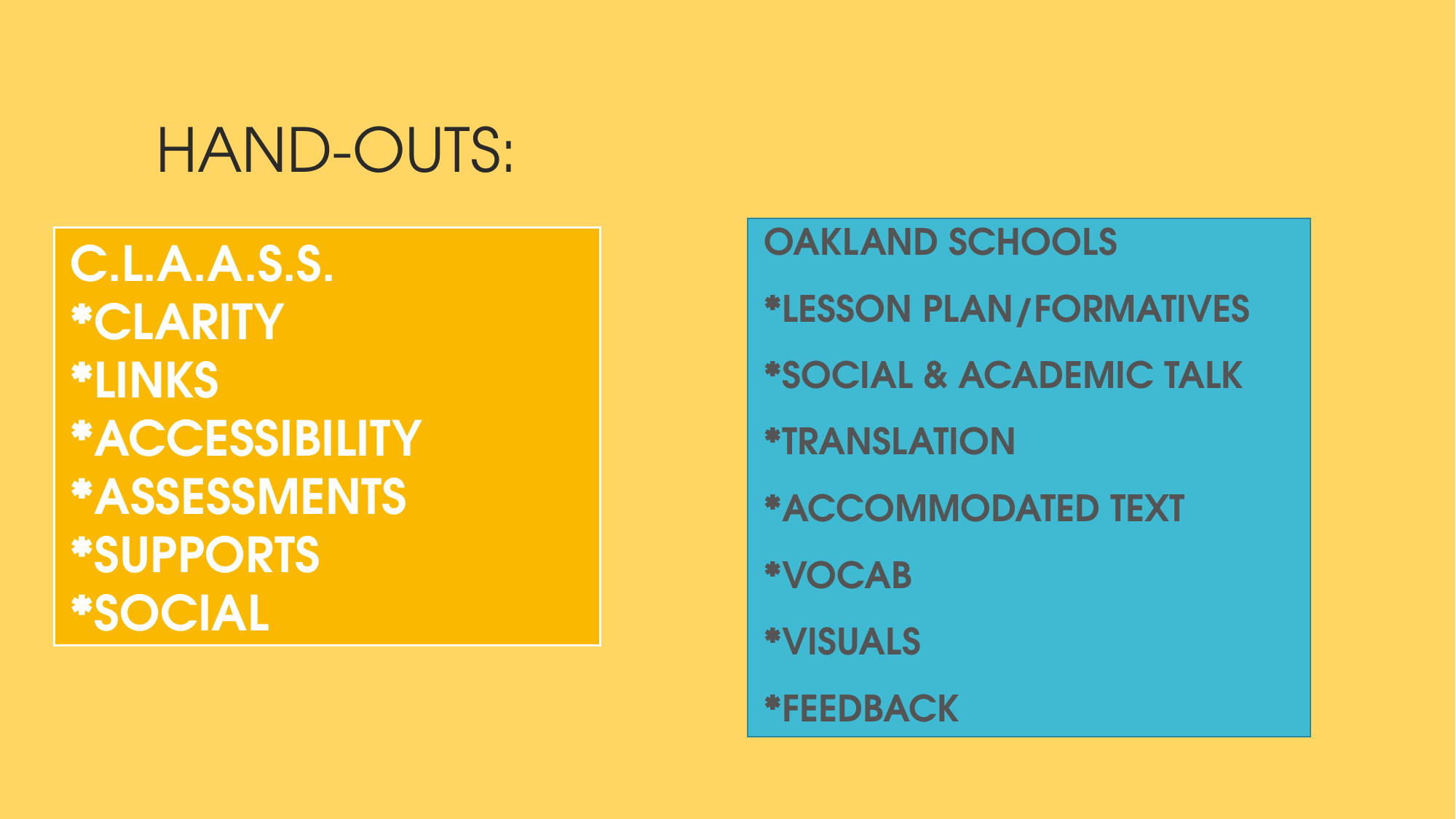

# HAND-OUTS:
OAKLAND SCHOOLS
*LESSON PLAN/FORMATIVES
*SOCIAL & ACADEMIC TALK
*TRANSLATION
*ACCOMMODATED TEXT
*VOCAB
*VISUALS
*FEEDBACK
C.L.A.A.S.S.
*CLARITY
*LINKS
*ACCESSIBILITY
*ASSESSMENTS
*SUPPORTS
*SOCIAL